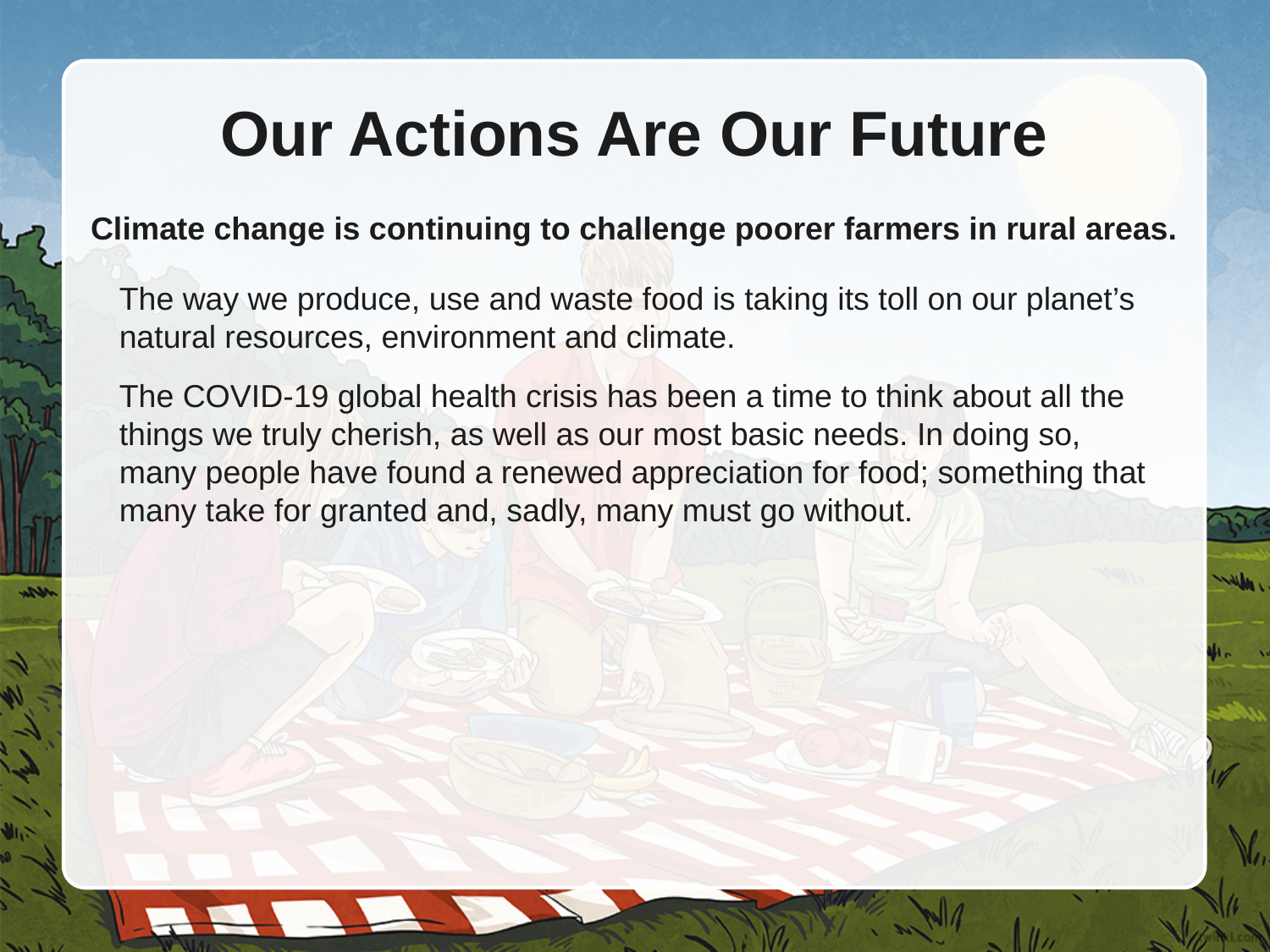

# Our Actions Are Our Future
Climate change is continuing to challenge poorer farmers in rural areas.
The way we produce, use and waste food is taking its toll on our planet’s natural resources, environment and climate.
The COVID-19 global health crisis has been a time to think about all the things we truly cherish, as well as our most basic needs. In doing so, many people have found a renewed appreciation for food; something that many take for granted and, sadly, many must go without.